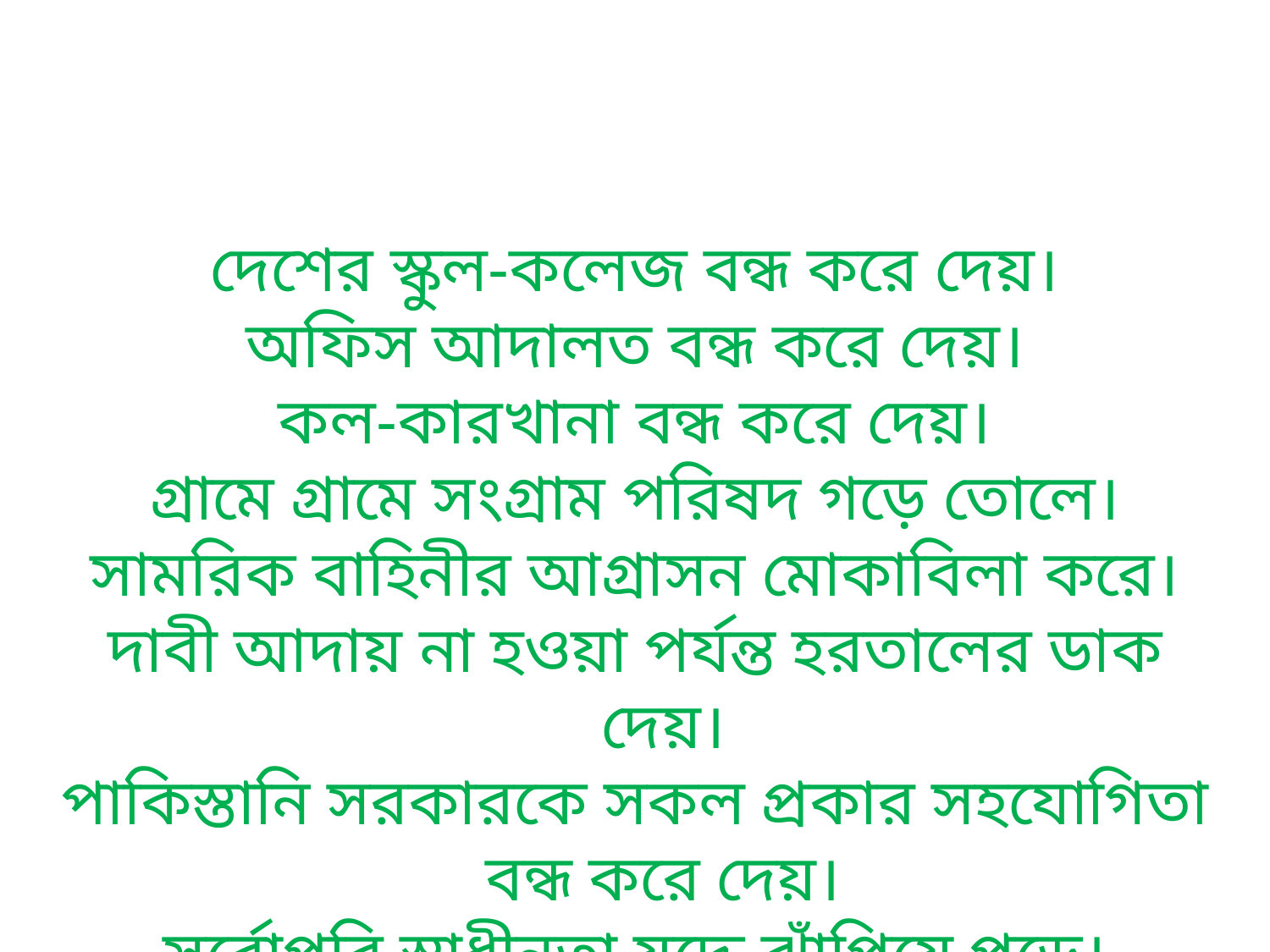

দেশের স্কুল-কলেজ বন্ধ করে দেয়।
অফিস আদালত বন্ধ করে দেয়।
কল-কারখানা বন্ধ করে দেয়।
গ্রামে গ্রামে সংগ্রাম পরিষদ গড়ে তোলে।
সামরিক বাহিনীর আগ্রাসন মোকাবিলা করে।
দাবী আদায় না হওয়া পর্যন্ত হরতালের ডাক দেয়।
পাকিস্তানি সরকারকে সকল প্রকার সহযোগিতা বন্ধ করে দেয়।
সর্বোপরি স্বাধীনতা যুদ্ধে ঝাঁপিয়ে পড়ে।